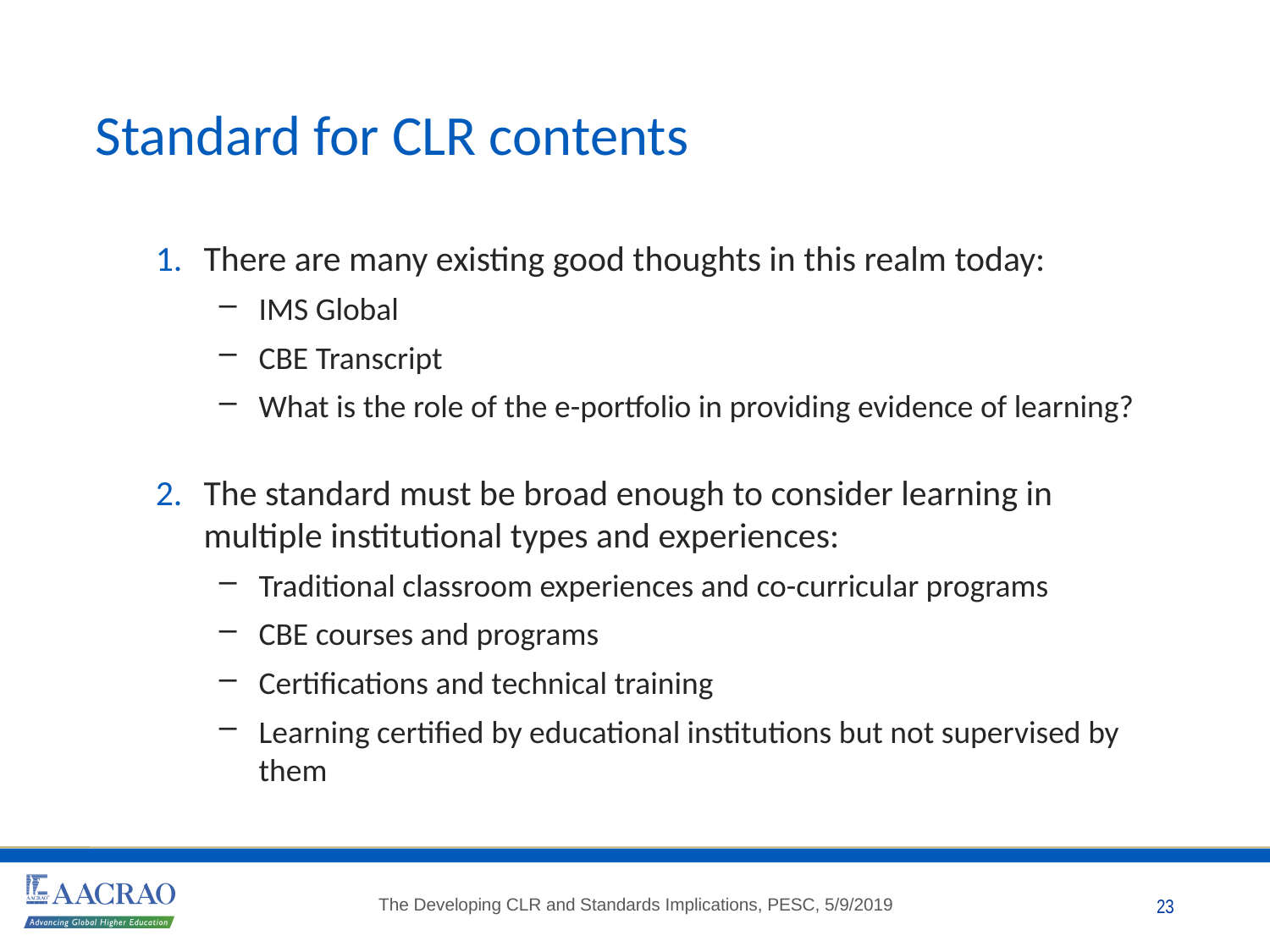

# Standard for CLR contents
There are many existing good thoughts in this realm today:
IMS Global
CBE Transcript
What is the role of the e-portfolio in providing evidence of learning?
The standard must be broad enough to consider learning in multiple institutional types and experiences:
Traditional classroom experiences and co-curricular programs
CBE courses and programs
Certifications and technical training
Learning certified by educational institutions but not supervised by them